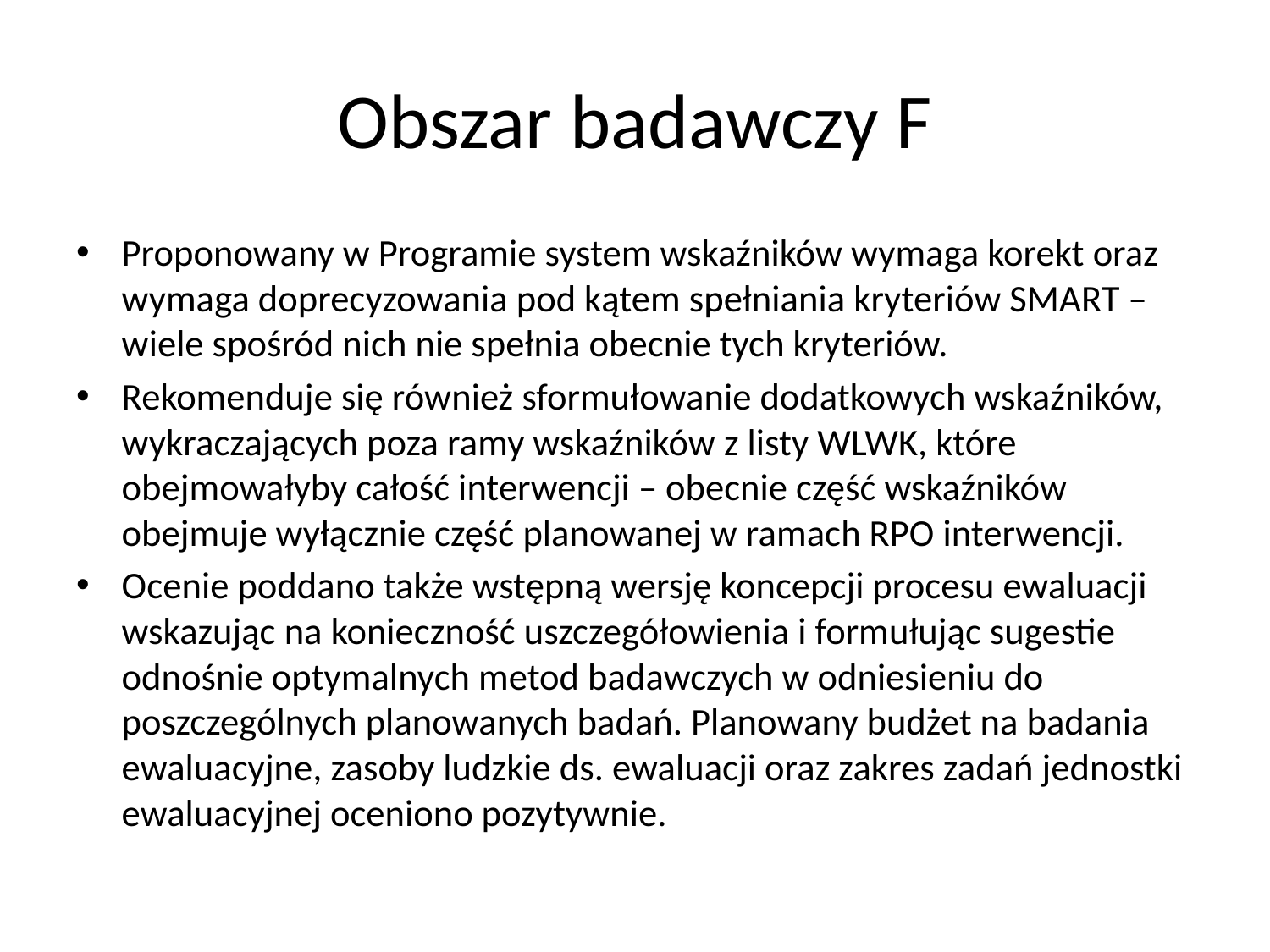

# Obszar badawczy F
Proponowany w Programie system wskaźników wymaga korekt oraz wymaga doprecyzowania pod kątem spełniania kryteriów SMART – wiele spośród nich nie spełnia obecnie tych kryteriów.
Rekomenduje się również sformułowanie dodatkowych wskaźników, wykraczających poza ramy wskaźników z listy WLWK, które obejmowałyby całość interwencji – obecnie część wskaźników obejmuje wyłącznie część planowanej w ramach RPO interwencji.
Ocenie poddano także wstępną wersję koncepcji procesu ewaluacji wskazując na konieczność uszczegółowienia i formułując sugestie odnośnie optymalnych metod badawczych w odniesieniu do poszczególnych planowanych badań. Planowany budżet na badania ewaluacyjne, zasoby ludzkie ds. ewaluacji oraz zakres zadań jednostki ewaluacyjnej oceniono pozytywnie.